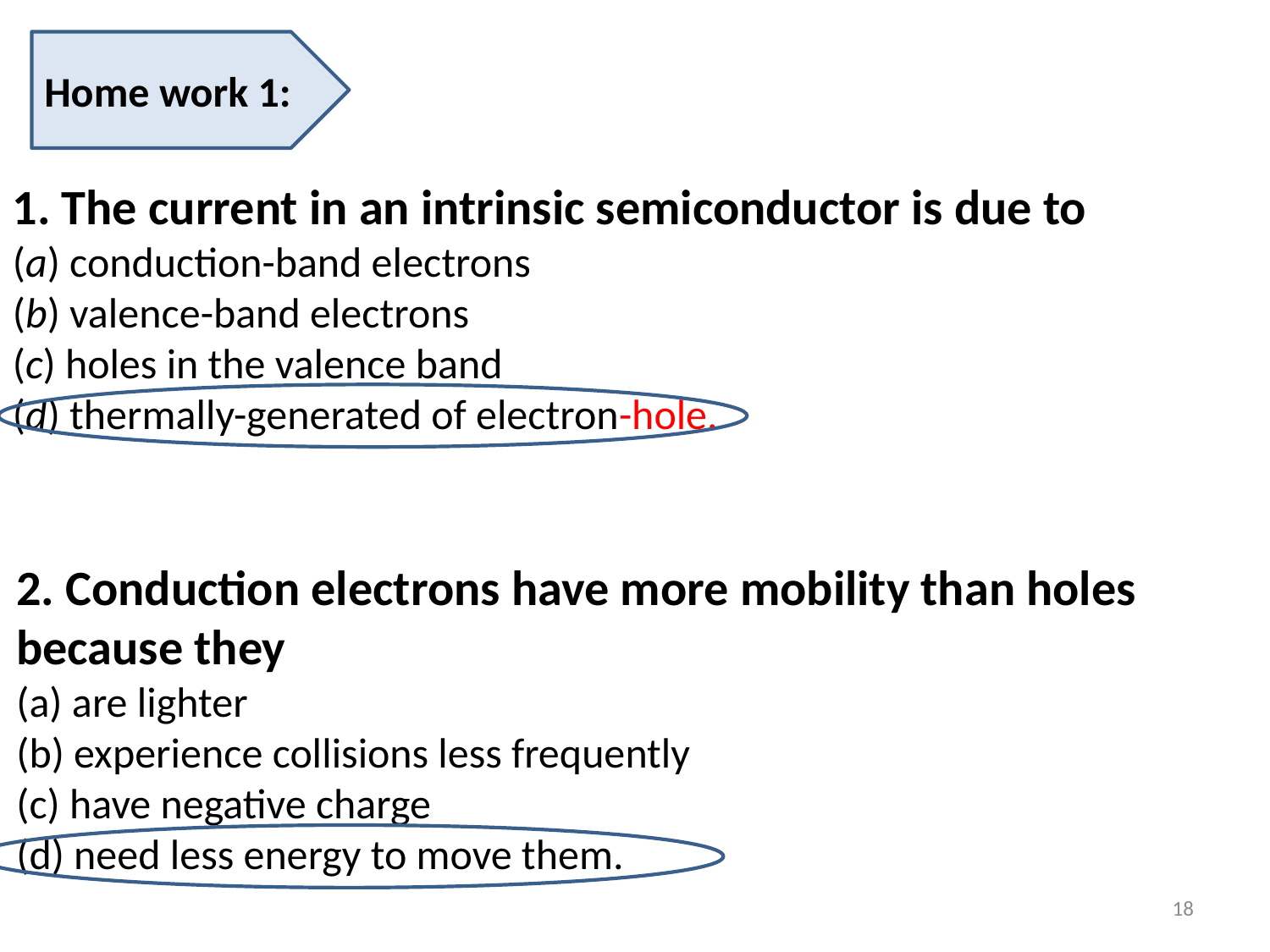

Home work 1:
1. The current in an intrinsic semiconductor is due to
(a) conduction-band electrons
(b) valence-band electrons
(c) holes in the valence band
(d) thermally-generated of electron-hole.

2. Conduction electrons have more mobility than holes because they
(a) are lighter
(b) experience collisions less frequently
(c) have negative charge
(d) need less energy to move them.

18